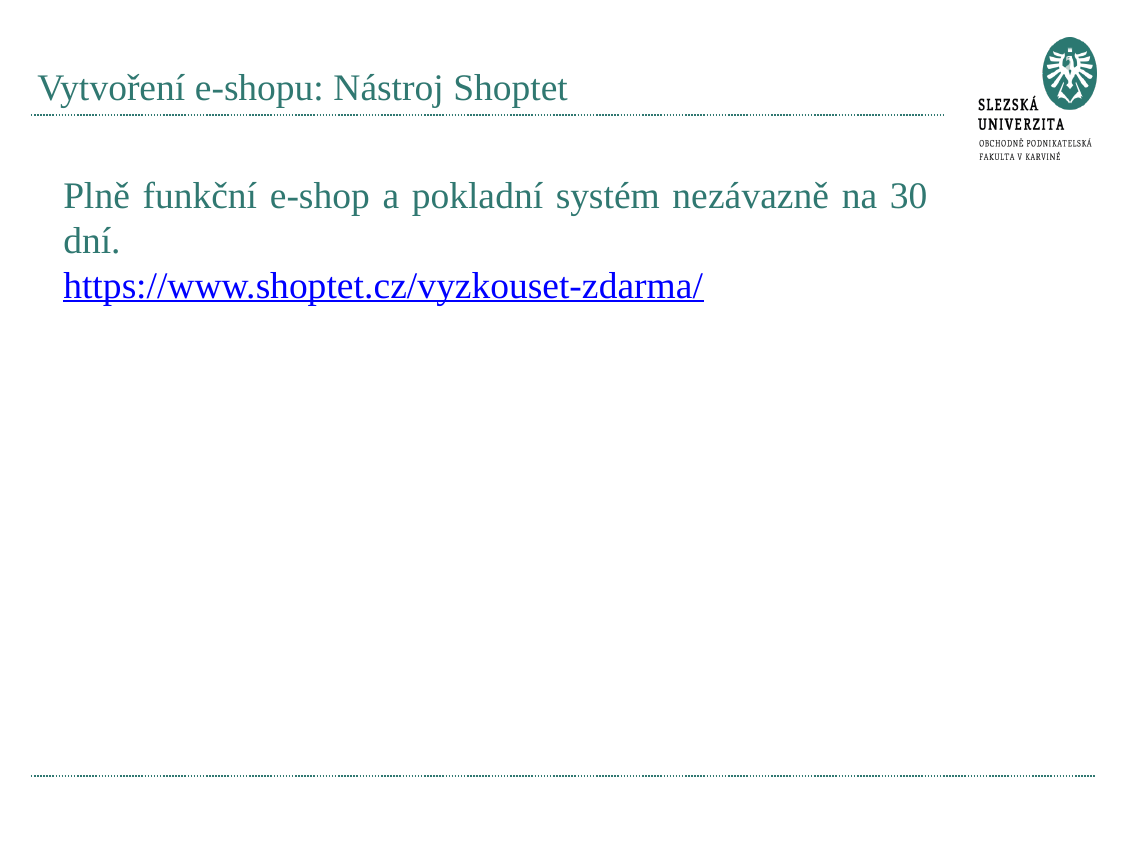

# Vytvoření e-shopu: Nástroj Shoptet

Plně funkční e-shop a pokladní systém nezávazně na 30 dní.
https://www.shoptet.cz/vyzkouset-zdarma/